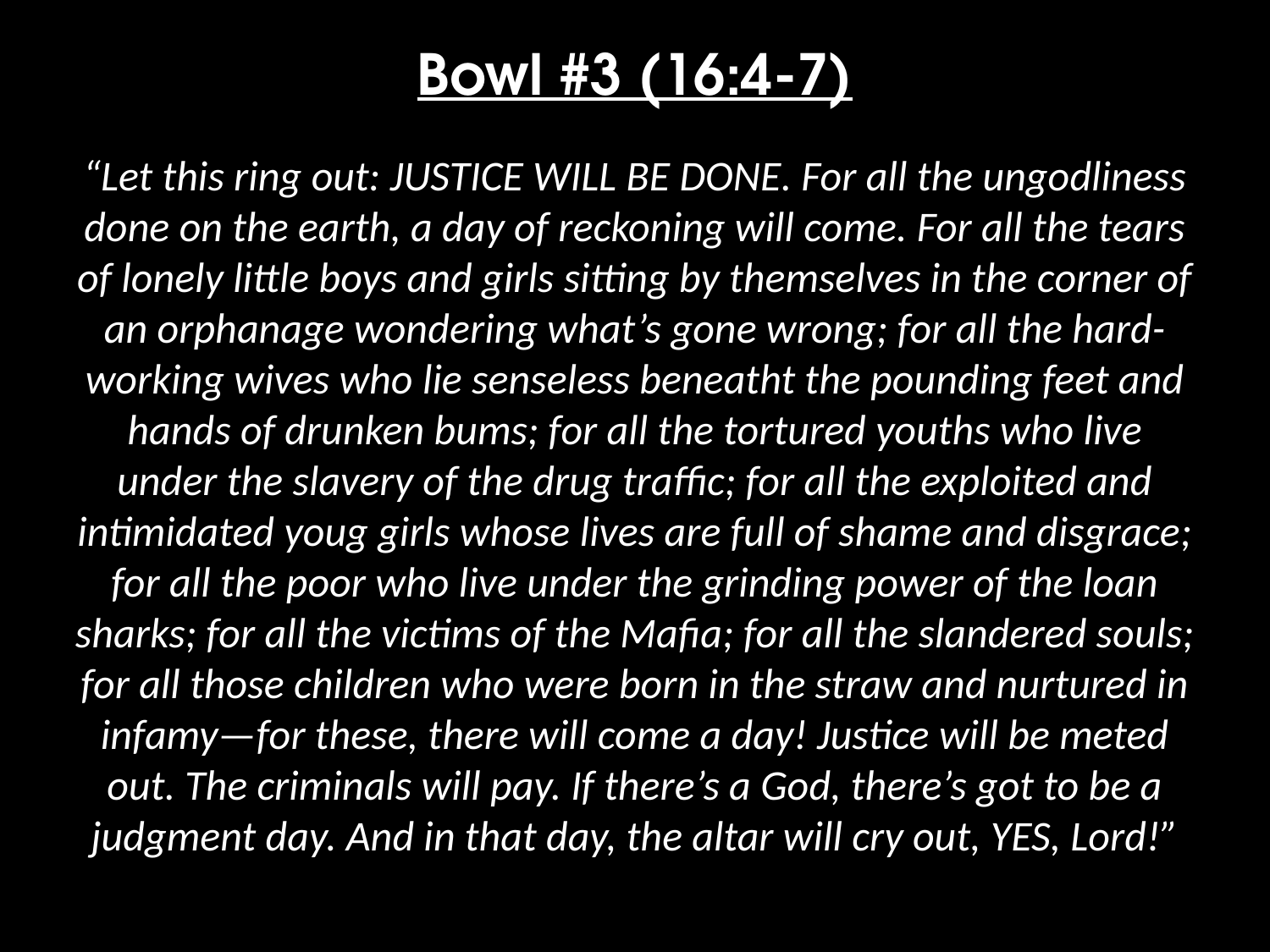

# Bowl #3 (16:4-7)
“Let this ring out: JUSTICE WILL BE DONE. For all the ungodliness done on the earth, a day of reckoning will come. For all the tears of lonely little boys and girls sitting by themselves in the corner of an orphanage wondering what’s gone wrong; for all the hard-working wives who lie senseless beneatht the pounding feet and hands of drunken bums; for all the tortured youths who live under the slavery of the drug traffic; for all the exploited and intimidated youg girls whose lives are full of shame and disgrace; for all the poor who live under the grinding power of the loan sharks; for all the victims of the Mafia; for all the slandered souls; for all those children who were born in the straw and nurtured in infamy—for these, there will come a day! Justice will be meted out. The criminals will pay. If there’s a God, there’s got to be a judgment day. And in that day, the altar will cry out, YES, Lord!”